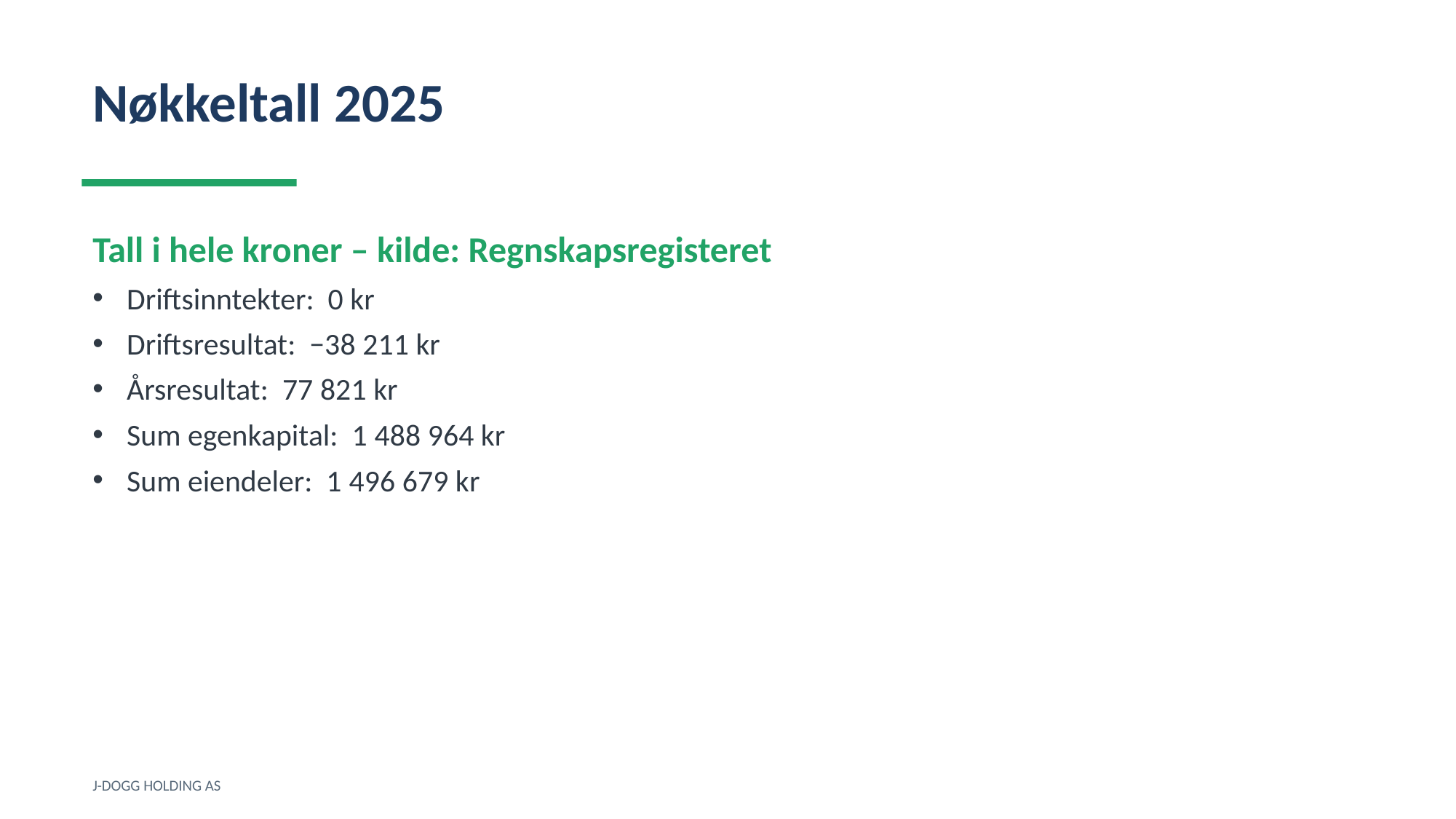

Nøkkeltall 2025

Tall i hele kroner – kilde: Regnskapsregisteret
Driftsinntekter:  0 kr
Driftsresultat:  −38 211 kr
Årsresultat:  77 821 kr
Sum egenkapital:  1 488 964 kr
Sum eiendeler:  1 496 679 kr
J-DOGG HOLDING AS